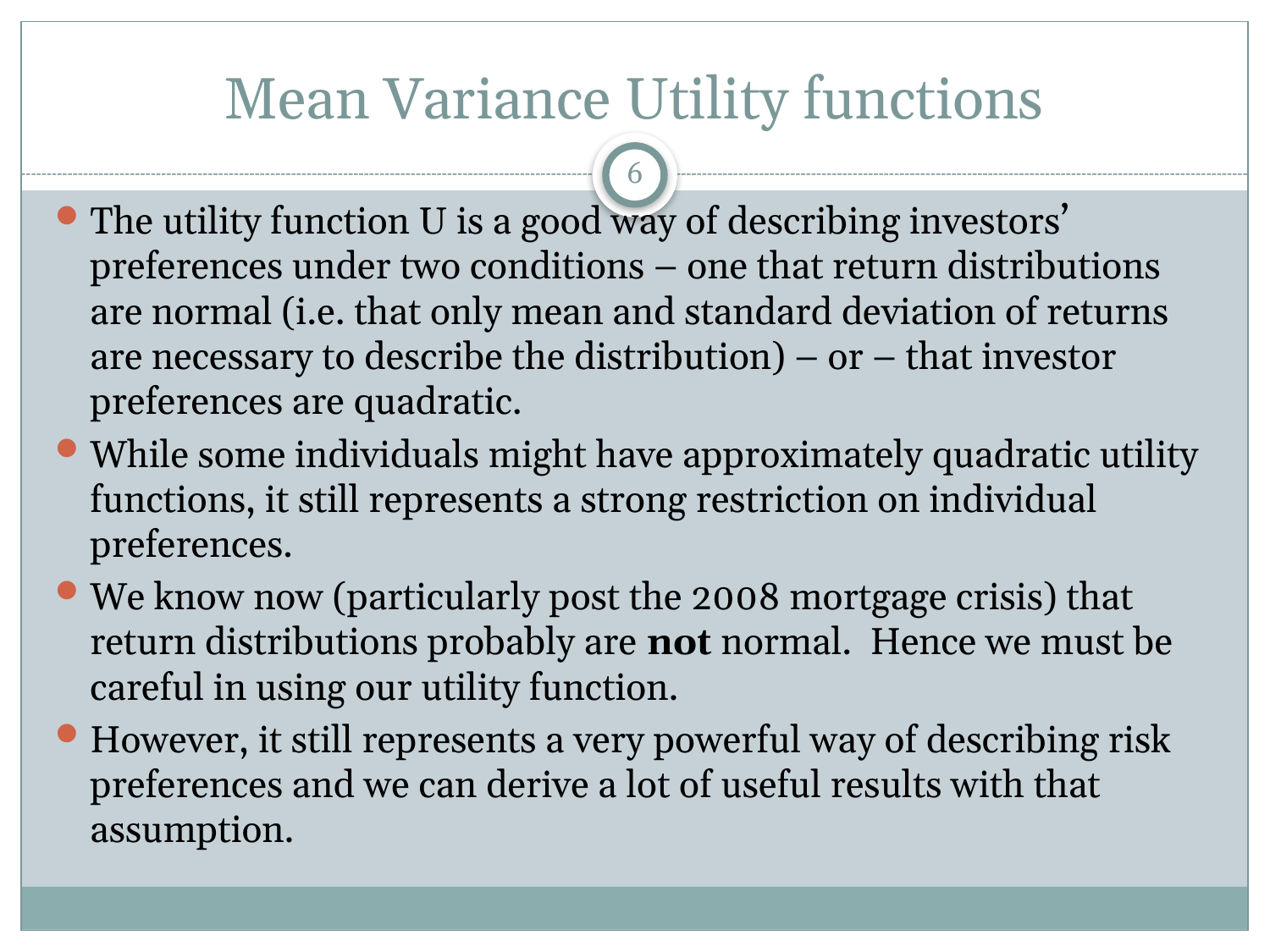

# Mean Variance Utility functions
6
The utility function U is a good way of describing investors’ preferences under two conditions – one that return distributions are normal (i.e. that only mean and standard deviation of returns are necessary to describe the distribution) – or – that investor preferences are quadratic.
While some individuals might have approximately quadratic utility functions, it still represents a strong restriction on individual preferences.
We know now (particularly post the 2008 mortgage crisis) that return distributions probably are not normal.  Hence we must be careful in using our utility function.
However, it still represents a very powerful way of describing risk preferences and we can derive a lot of useful results with that assumption.